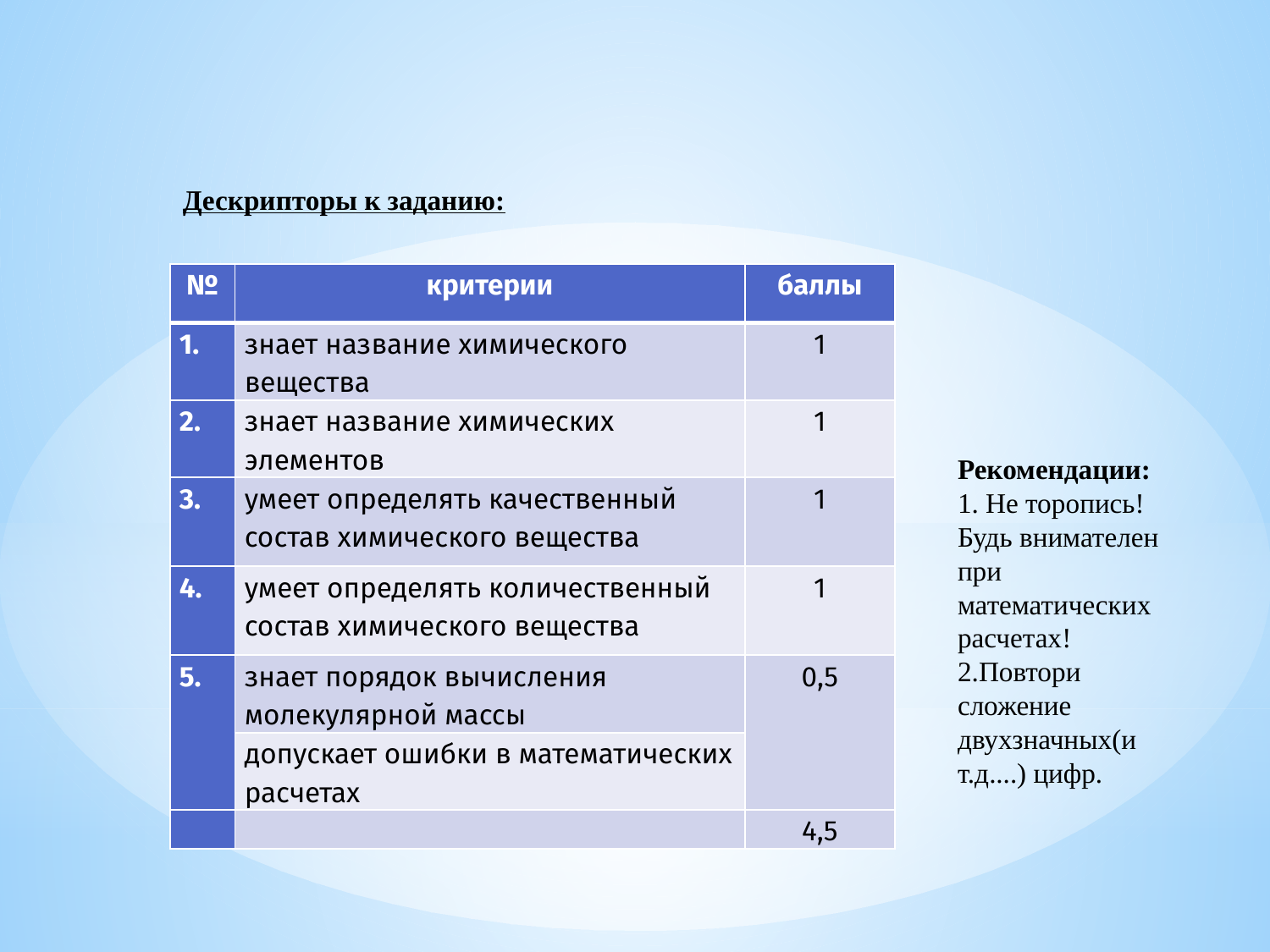

Дескрипторы к заданию:
| № | критерии | баллы |
| --- | --- | --- |
| 1. | знает название химического вещества | 1 |
| 2. | знает название химических элементов | 1 |
| 3. | умеет определять качественный состав химического вещества | 1 |
| 4. | умеет определять количественный состав химического вещества | 1 |
| 5. | знает порядок вычисления молекулярной массы | 0,5 |
|  | допускает ошибки в математических расчетах |  |
|  |  | 4,5 |
Рекомендации:
1. Не торопись! Будь внимателен при математических расчетах!
2.Повтори сложение двухзначных(и т.д....) цифр.